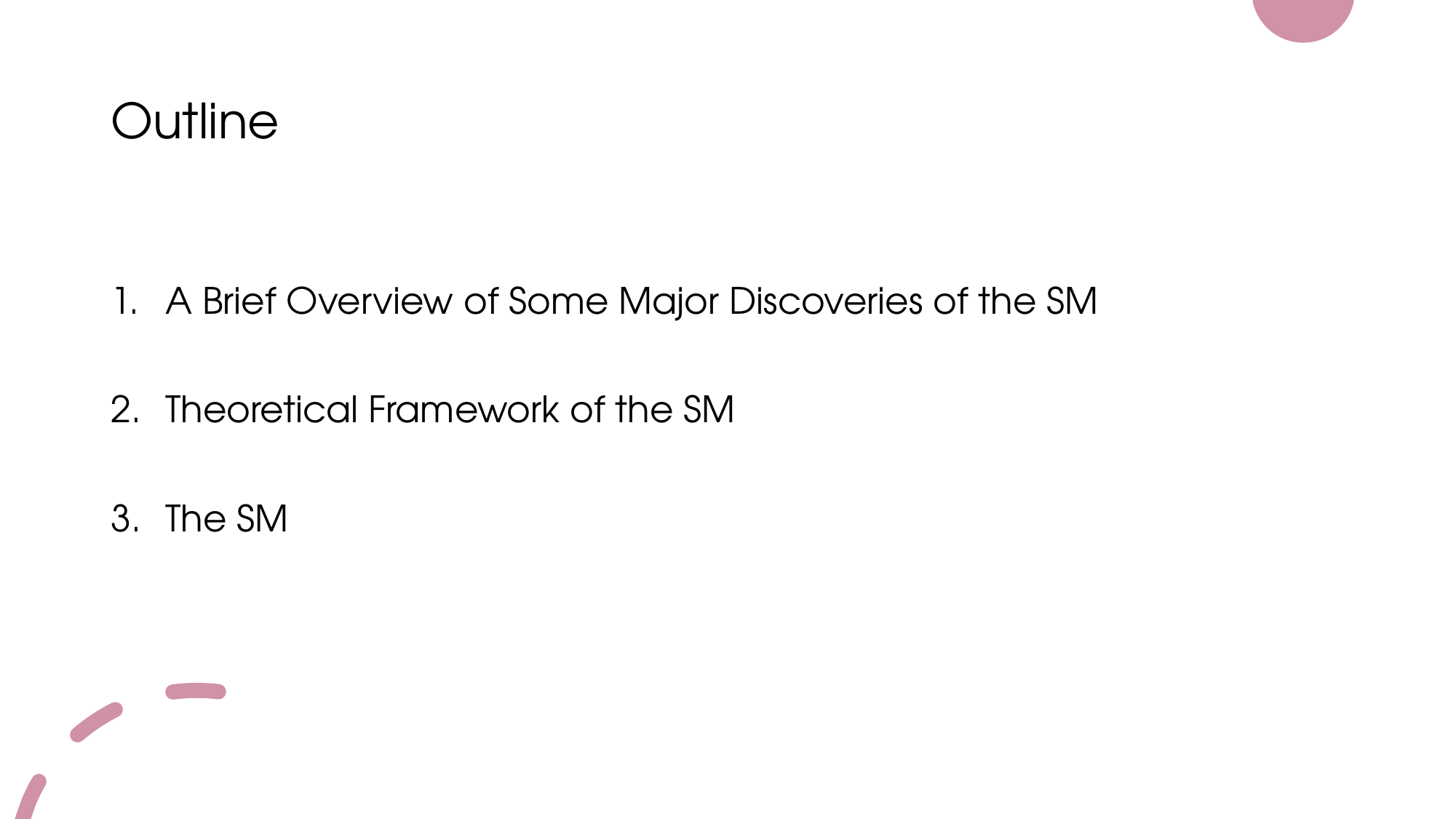

# Outline

A Brief Overview of Some Major Discoveries of the SM

Theoretical Framework of the SM

The SM